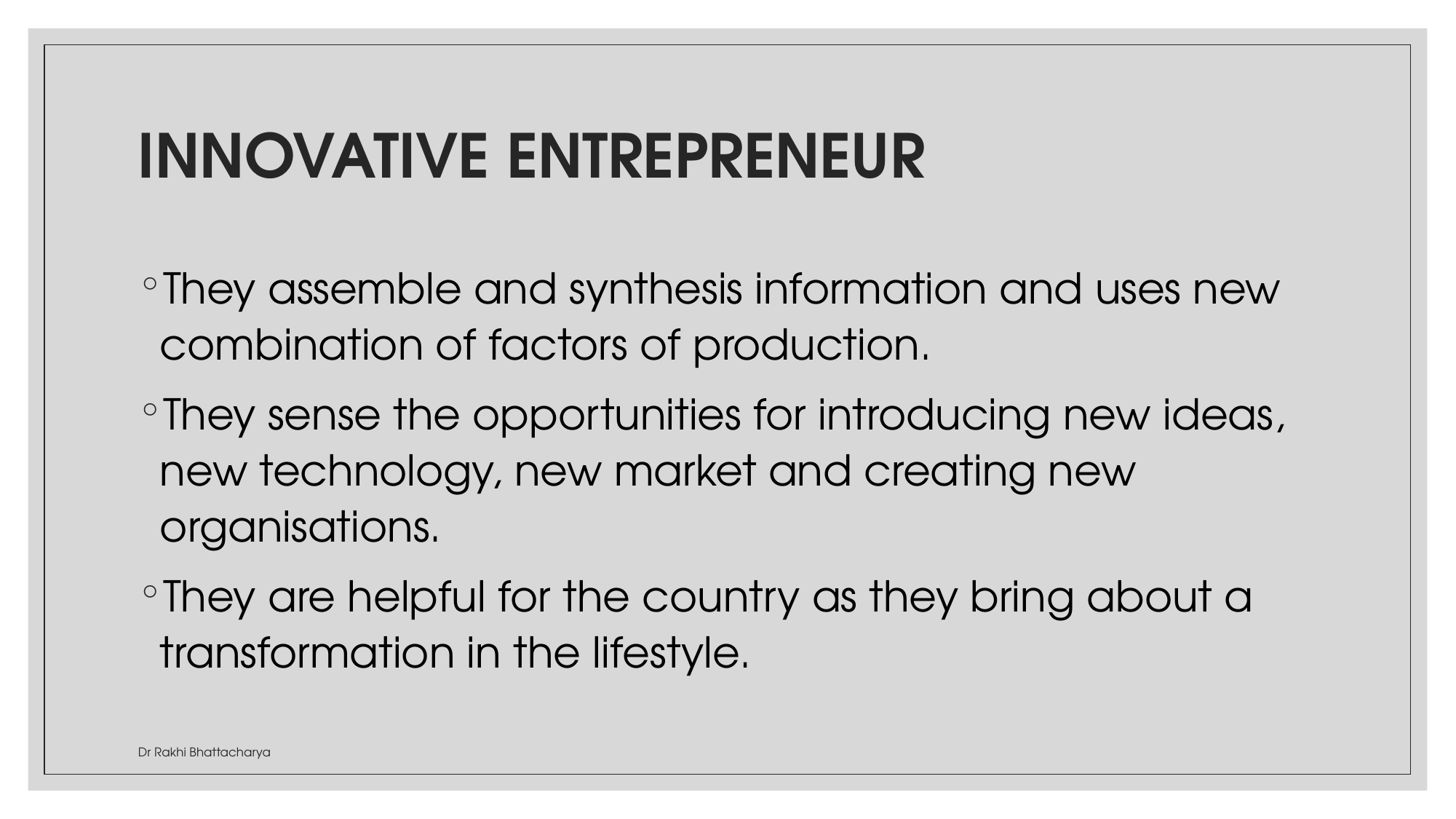

# INNOVATIVE ENTREPRENEUR
They assemble and synthesis information and uses new combination of factors of production.
They sense the opportunities for introducing new ideas, new technology, new market and creating new organisations.
They are helpful for the country as they bring about a transformation in the lifestyle.

Dr Rakhi Bhattacharya